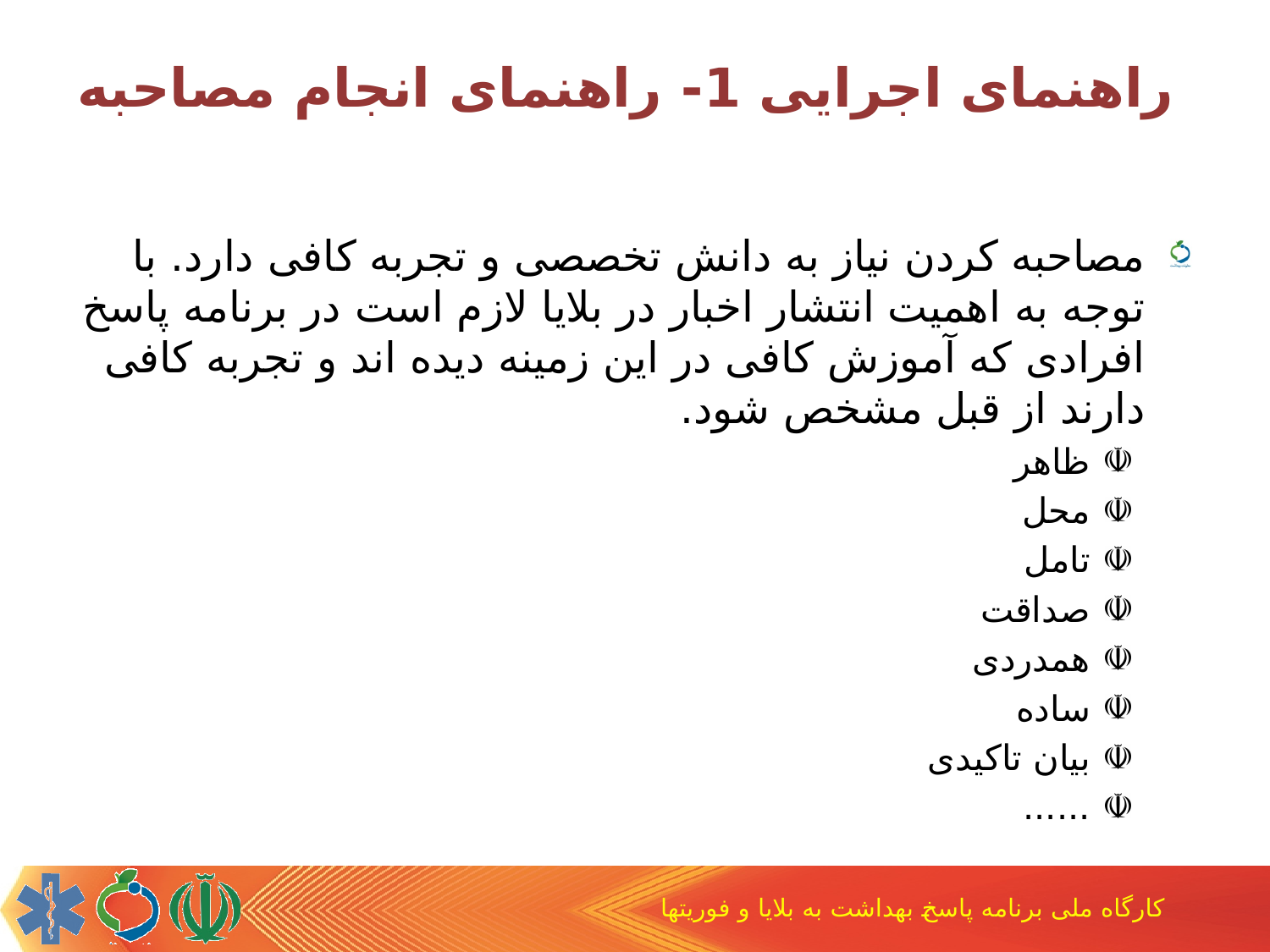

# راهنمای اجرایی 1- راهنمای انجام مصاحبه
مصاحبه کردن نیاز به دانش تخصصی و تجربه کافی دارد. با توجه به اهمیت انتشار اخبار در بلایا لازم است در برنامه پاسخ افرادی که آموزش کافی در این زمینه دیده اند و تجربه کافی دارند از قبل مشخص شود.
ظاهر
محل
تامل
صداقت
همدردی
ساده
بیان تاکیدی
......